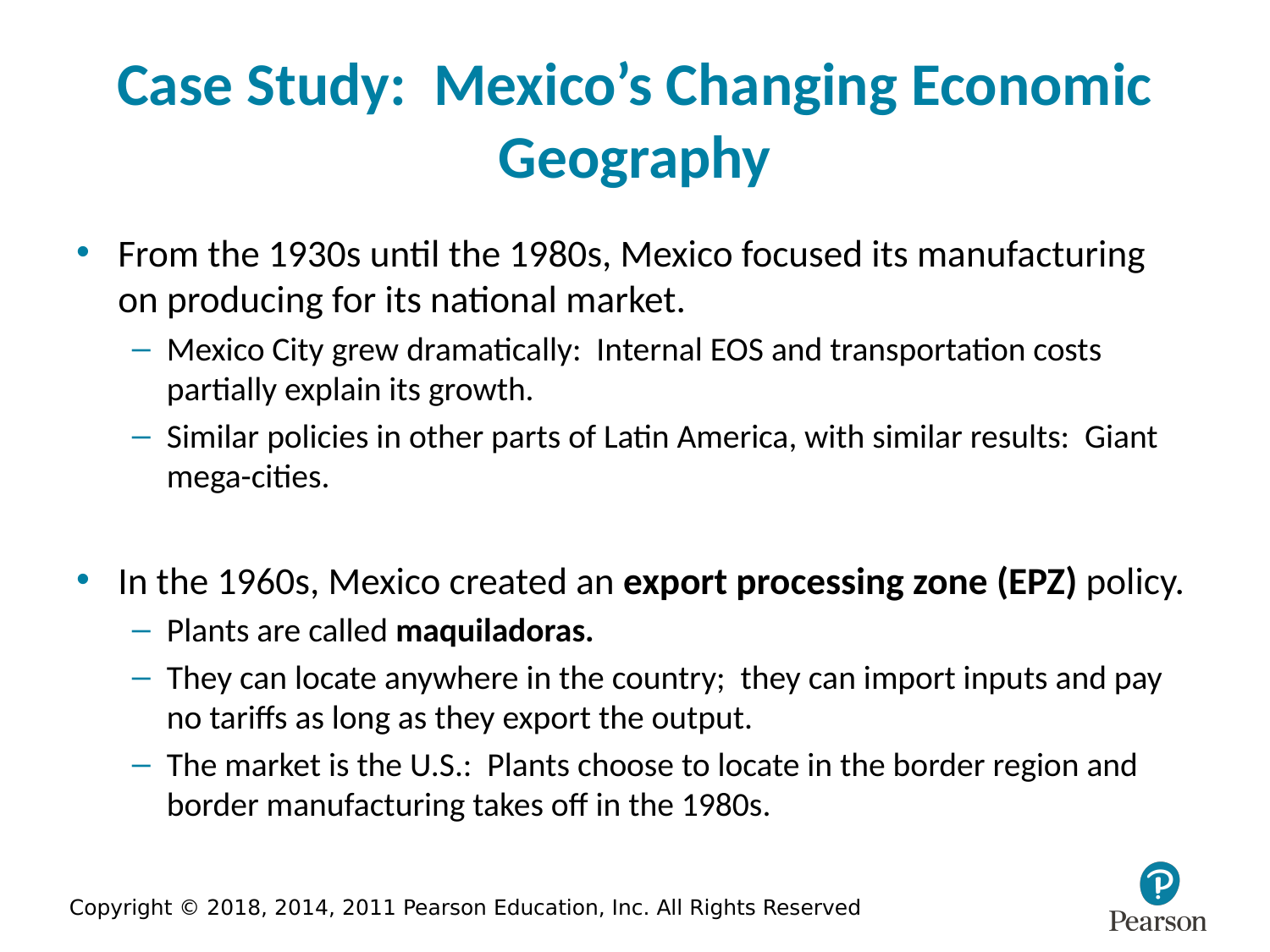

# Case Study:  Mexico’s Changing Economic Geography
From the 1930s until the 1980s, Mexico focused its manufacturing on producing for its national market.
Mexico City grew dramatically:  Internal EOS and transportation costs partially explain its growth.
Similar policies in other parts of Latin America, with similar results:  Giant mega-cities.

In the 1960s, Mexico created an export processing zone (EPZ) policy.
Plants are called maquiladoras.
They can locate anywhere in the country;  they can import inputs and pay no tariffs as long as they export the output.
The market is the U.S.:  Plants choose to locate in the border region and border manufacturing takes off in the 1980s.